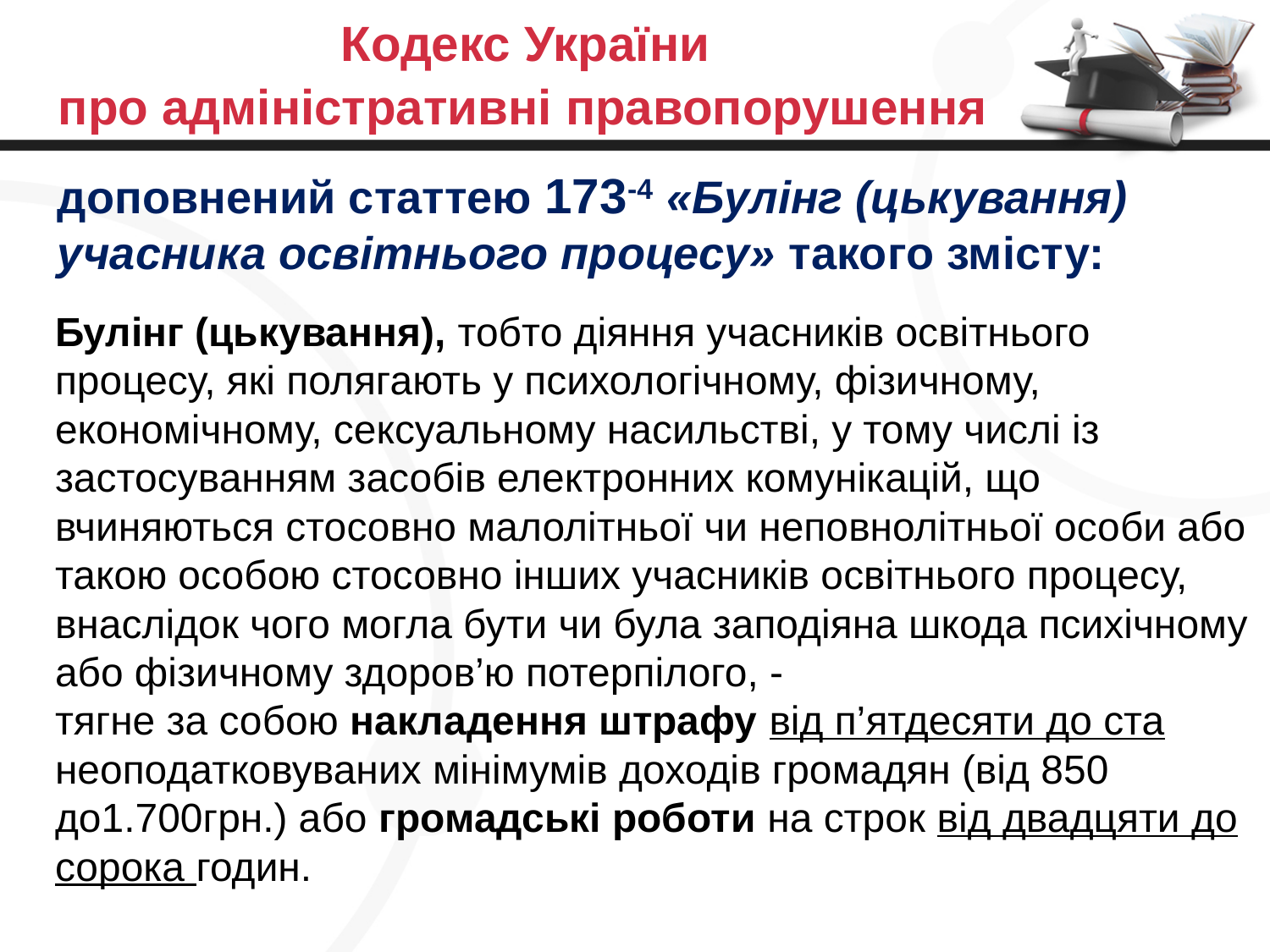

# Кодекс України про адміністративні правопорушення
доповнений статтею 173-4 «Булінг (цькування)
учасника освітнього процесу» такого змісту:
Булінг (цькування), тобто діяння учасників освітнього процесу, які полягають у психологічному, фізичному, економічному, сексуальному насильстві, у тому числі із застосуванням засобів електронних комунікацій, що вчиняються стосовно малолітньої чи неповнолітньої особи або такою особою стосовно інших учасників освітнього процесу, внаслідок чого могла бути чи була заподіяна шкода психічному або фізичному здоров’ю потерпілого, -
тягне за собою накладення штрафу від п’ятдесяти до ста неоподатковуваних мінімумів доходів громадян (від 850 до1.700грн.) або громадські роботи на строк від двадцяти до сорока годин.